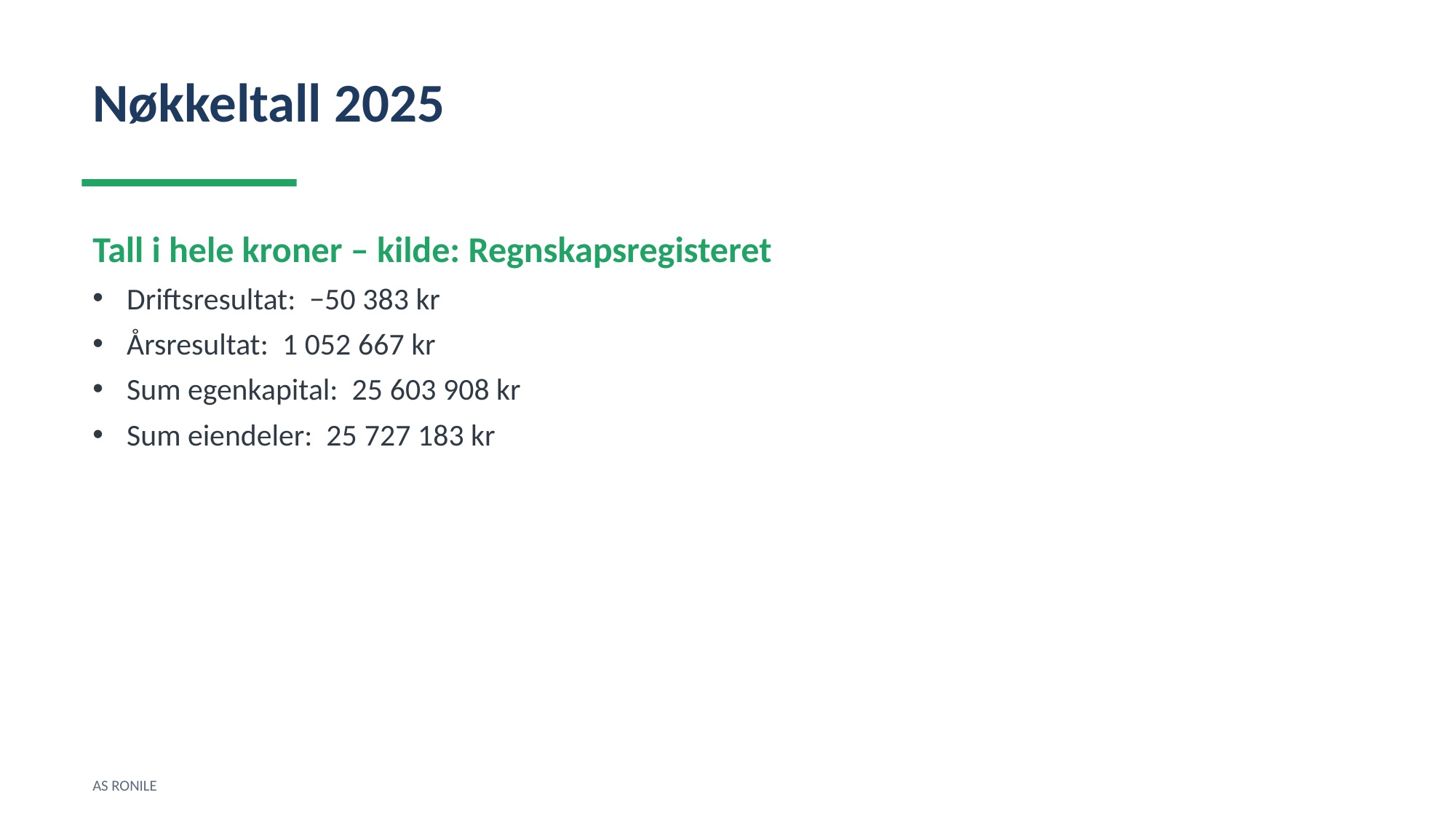

Nøkkeltall 2025

Tall i hele kroner – kilde: Regnskapsregisteret
Driftsresultat:  −50 383 kr
Årsresultat:  1 052 667 kr
Sum egenkapital:  25 603 908 kr
Sum eiendeler:  25 727 183 kr
AS RONILE